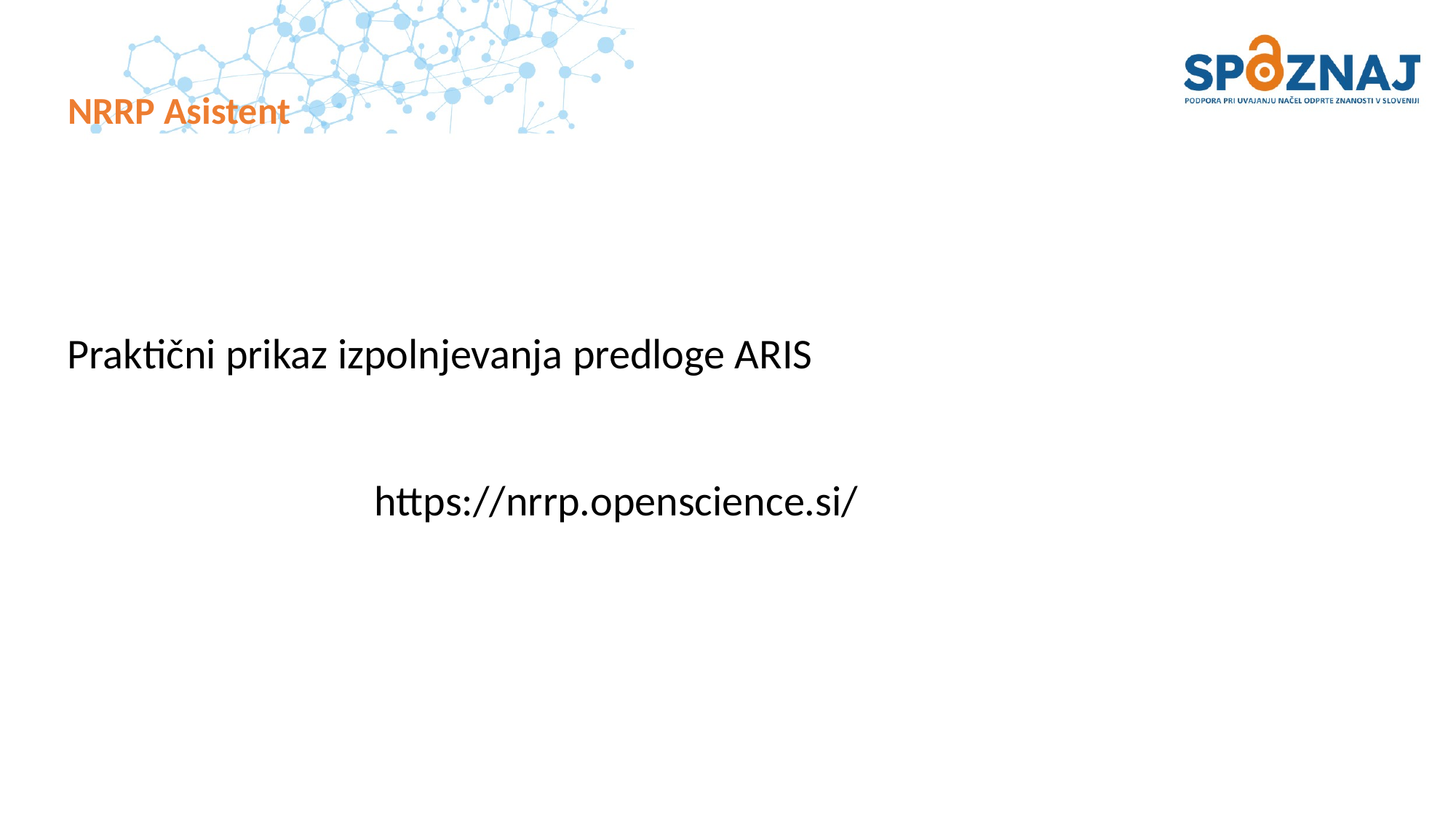

# NRRP Asistent
Praktični prikaz izpolnjevanja predloge ARIS

https://nrrp.openscience.si/